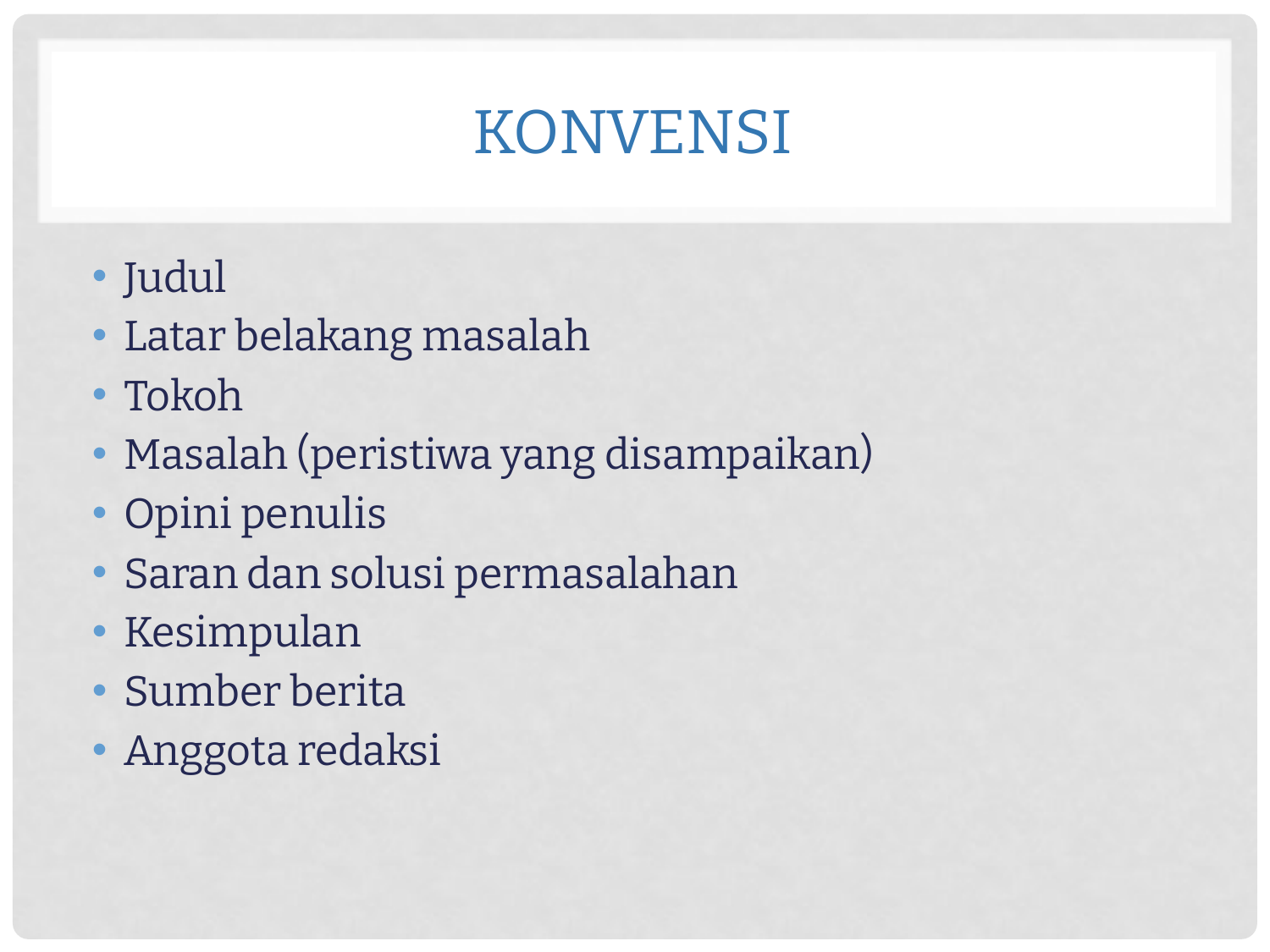

# konvensi
Judul
Latar belakang masalah
Tokoh
Masalah (peristiwa yang disampaikan)
Opini penulis
Saran dan solusi permasalahan
Kesimpulan
Sumber berita
Anggota redaksi